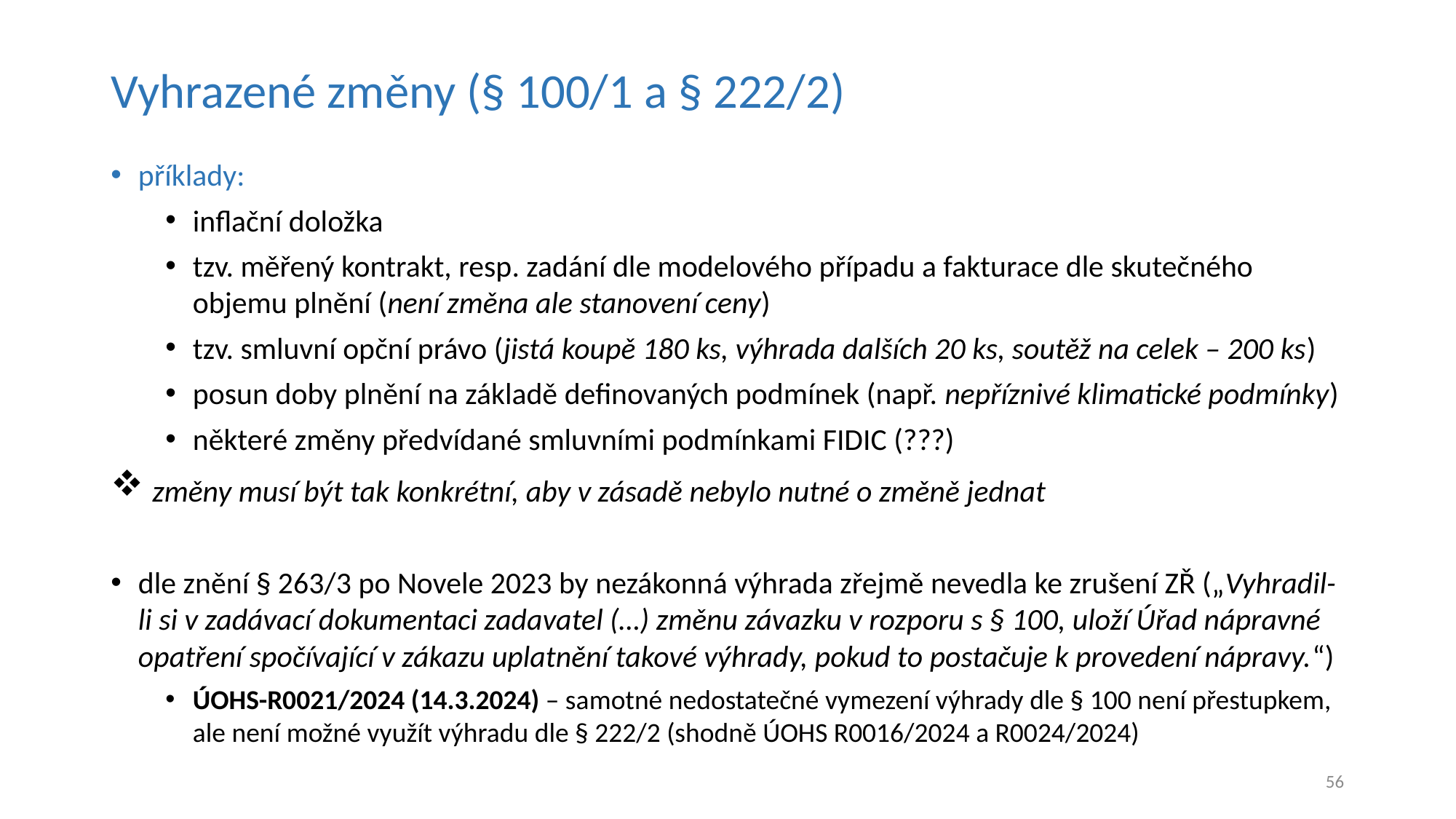

# Vyhrazené změny (§ 100/1 a § 222/2)
příklady:
inflační doložka
tzv. měřený kontrakt, resp. zadání dle modelového případu a fakturace dle skutečného objemu plnění (není změna ale stanovení ceny)
tzv. smluvní opční právo (jistá koupě 180 ks, výhrada dalších 20 ks, soutěž na celek – 200 ks)
posun doby plnění na základě definovaných podmínek (např. nepříznivé klimatické podmínky)
některé změny předvídané smluvními podmínkami FIDIC (???)
 změny musí být tak konkrétní, aby v zásadě nebylo nutné o změně jednat

dle znění § 263/3 po Novele 2023 by nezákonná výhrada zřejmě nevedla ke zrušení ZŘ („Vyhradil-li si v zadávací dokumentaci zadavatel (…) změnu závazku v rozporu s § 100, uloží Úřad nápravné opatření spočívající v zákazu uplatnění takové výhrady, pokud to postačuje k provedení nápravy.“)
ÚOHS-R0021/2024 (14.3.2024) – samotné nedostatečné vymezení výhrady dle § 100 není přestupkem, ale není možné využít výhradu dle § 222/2 (shodně ÚOHS R0016/2024 a R0024/2024)

56